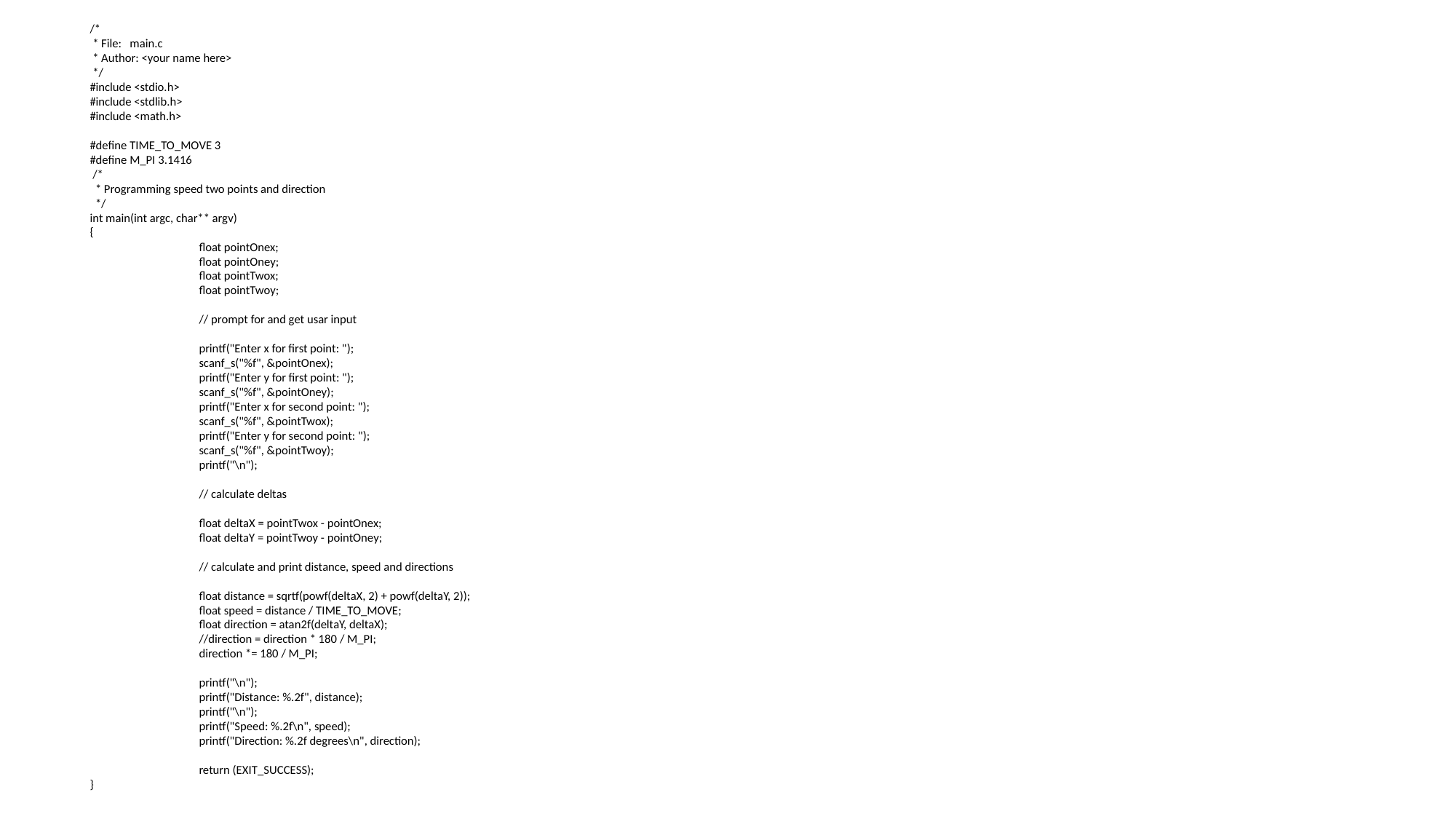

/*
 * File:   main.c
 * Author: <your name here>
 */
#include <stdio.h>
#include <stdlib.h>
#include <math.h>

#define TIME_TO_MOVE 3
#define M_PI 3.1416
 /*
  * Programming speed two points and direction
  */
int main(int argc, char** argv)
{
	float pointOnex;
	float pointOney;
	float pointTwox;
	float pointTwoy;

	// prompt for and get usar input

	printf("Enter x for first point: ");
	scanf_s("%f", &pointOnex);
	printf("Enter y for first point: ");
	scanf_s("%f", &pointOney);
	printf("Enter x for second point: ");
	scanf_s("%f", &pointTwox);
	printf("Enter y for second point: ");
	scanf_s("%f", &pointTwoy);
	printf("\n");

	// calculate deltas

	float deltaX = pointTwox - pointOnex;
	float deltaY = pointTwoy - pointOney;

	// calculate and print distance, speed and directions

	float distance = sqrtf(powf(deltaX, 2) + powf(deltaY, 2));
	float speed = distance / TIME_TO_MOVE;
	float direction = atan2f(deltaY, deltaX);
	//direction = direction * 180 / M_PI;
	direction *= 180 / M_PI;

	printf("\n");
	printf("Distance: %.2f", distance);
	printf("\n");
	printf("Speed: %.2f\n", speed);
	printf("Direction: %.2f degrees\n", direction);

	return (EXIT_SUCCESS);
}